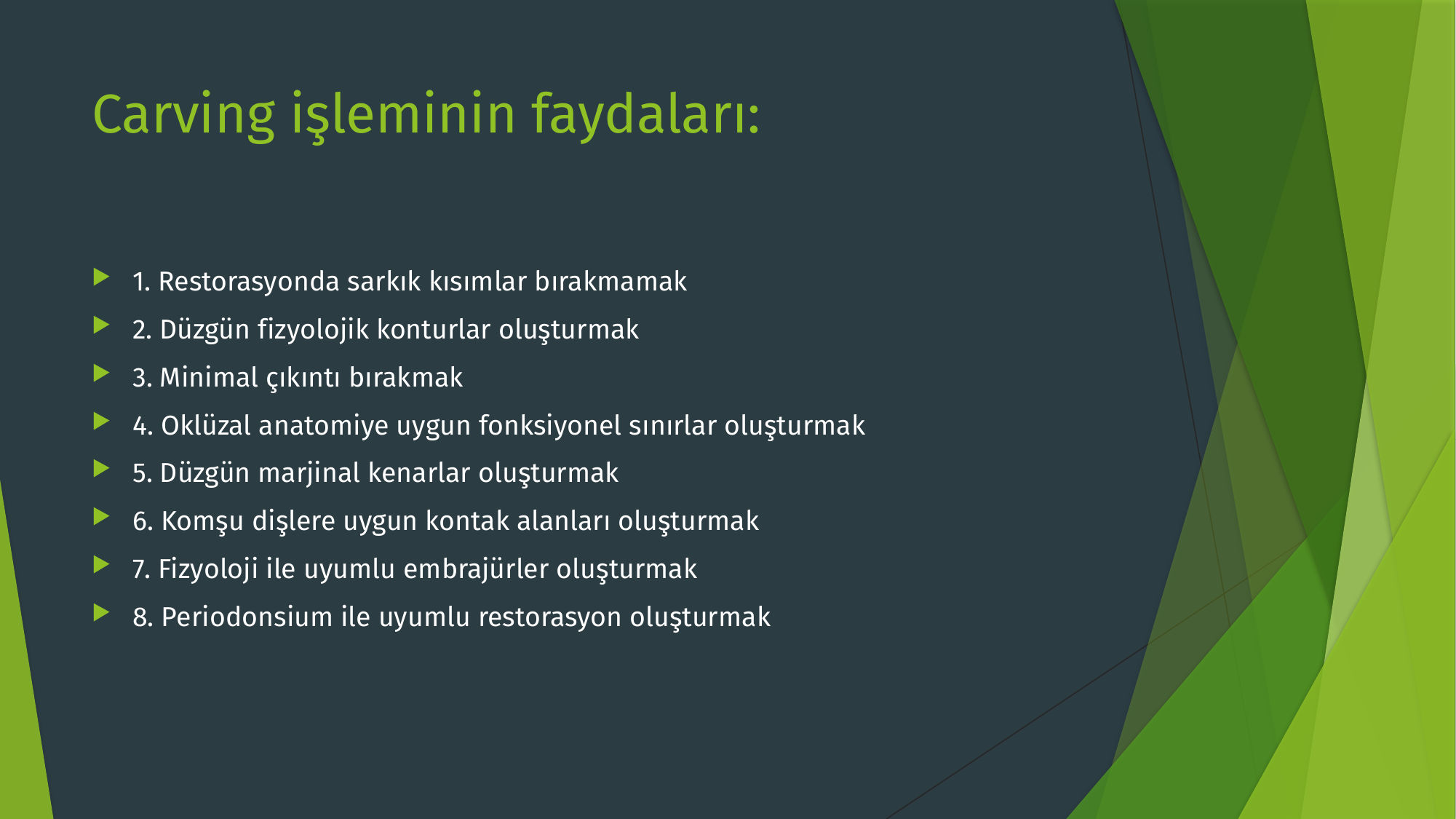

# Carving işleminin faydaları:
1. Restorasyonda sarkık kısımlar bırakmamak
2. Düzgün fizyolojik konturlar oluşturmak
3. Minimal çıkıntı bırakmak
4. Oklüzal anatomiye uygun fonksiyonel sınırlar oluşturmak
5. Düzgün marjinal kenarlar oluşturmak
6. Komşu dişlere uygun kontak alanları oluşturmak
7. Fizyoloji ile uyumlu embrajürler oluşturmak
8. Periodonsium ile uyumlu restorasyon oluşturmak